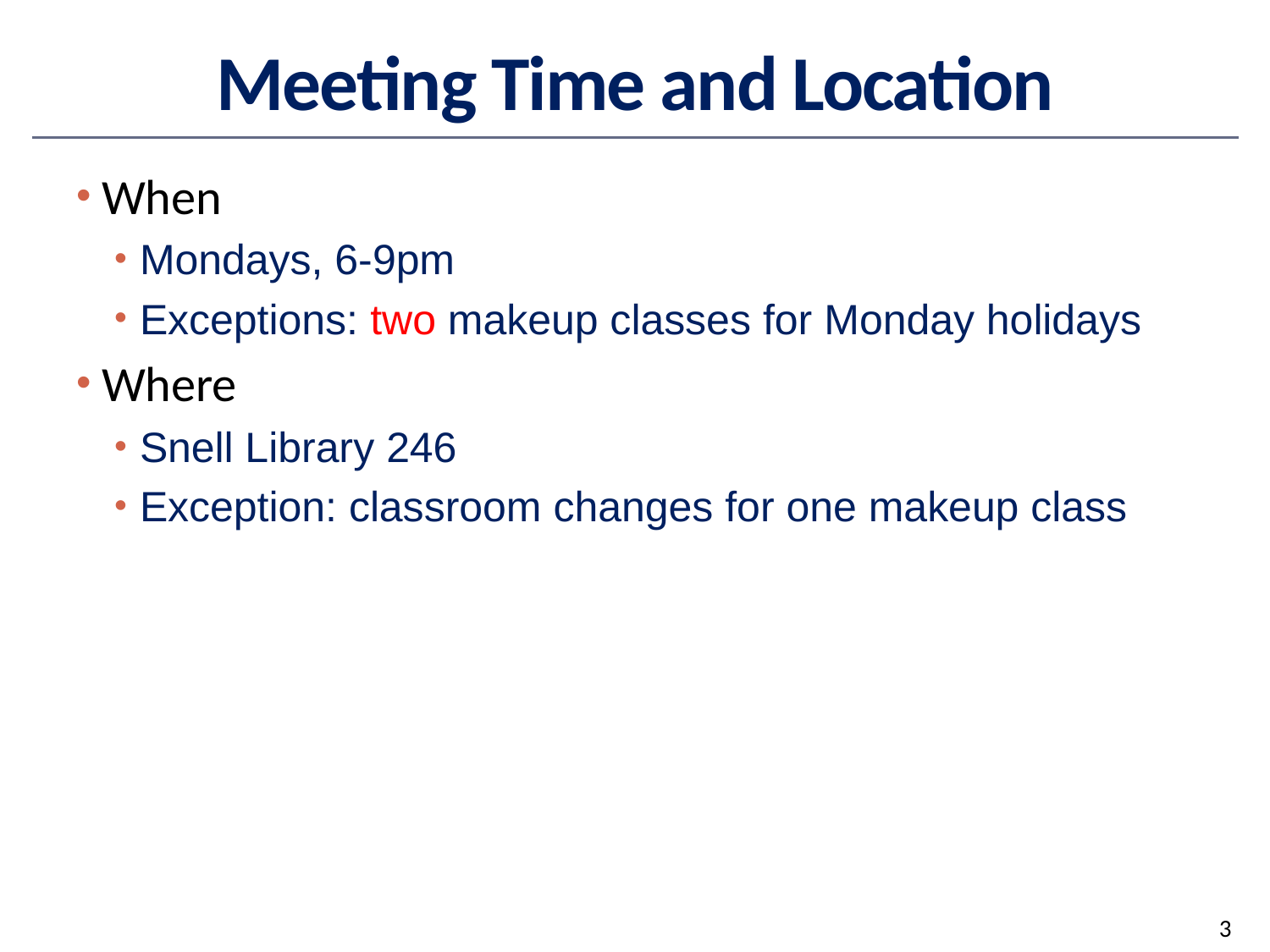

# Meeting Time and Location
When
Mondays, 6-9pm
Exceptions: two makeup classes for Monday holidays
Where
Snell Library 246
Exception: classroom changes for one makeup class
3